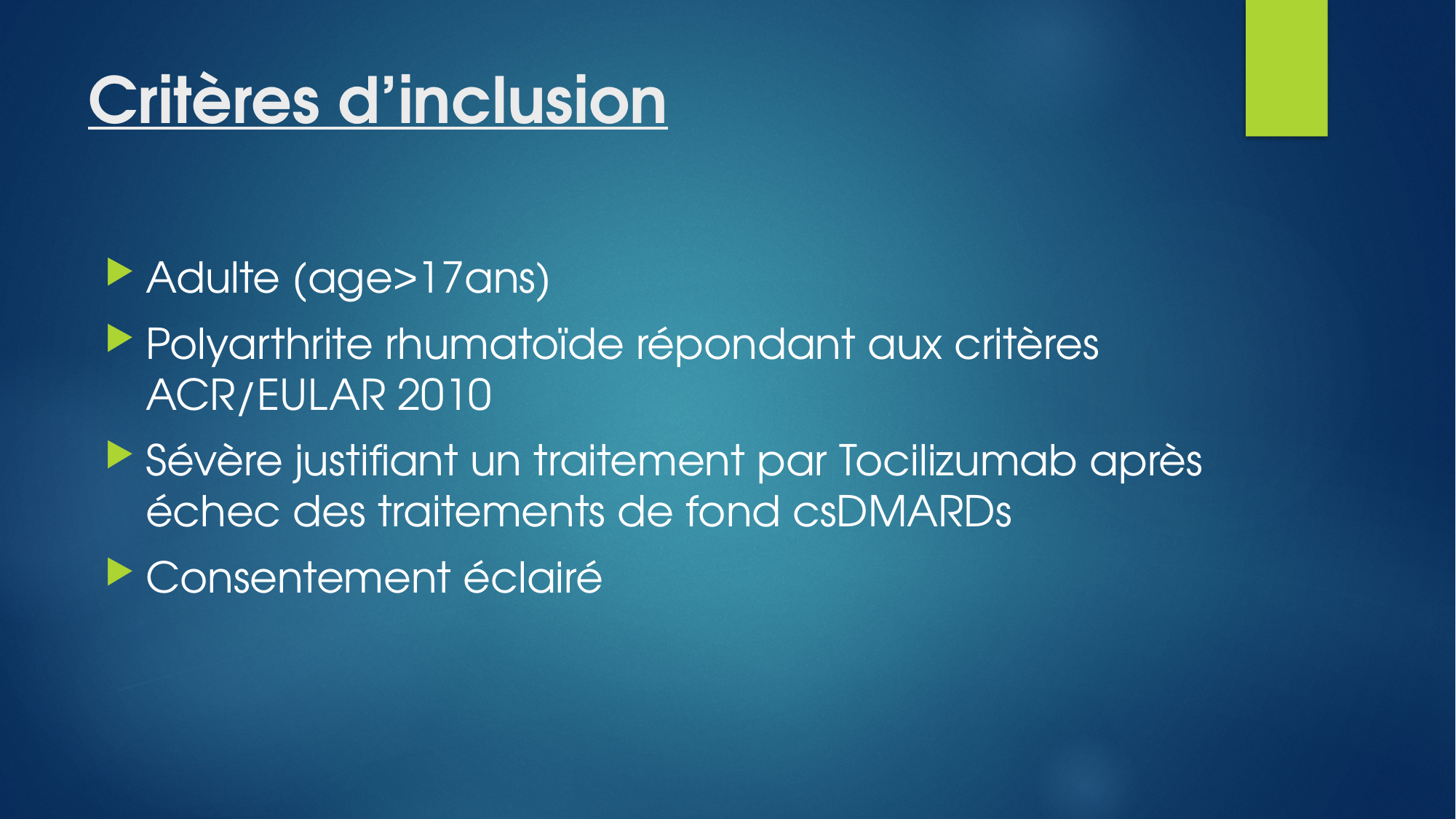

# Critères d’inclusion
Adulte (age˃17ans)
Polyarthrite rhumatoïde répondant aux critères ACR/EULAR 2010
Sévère justifiant un traitement par Tocilizumab après échec des traitements de fond csDMARDs
Consentement éclairé